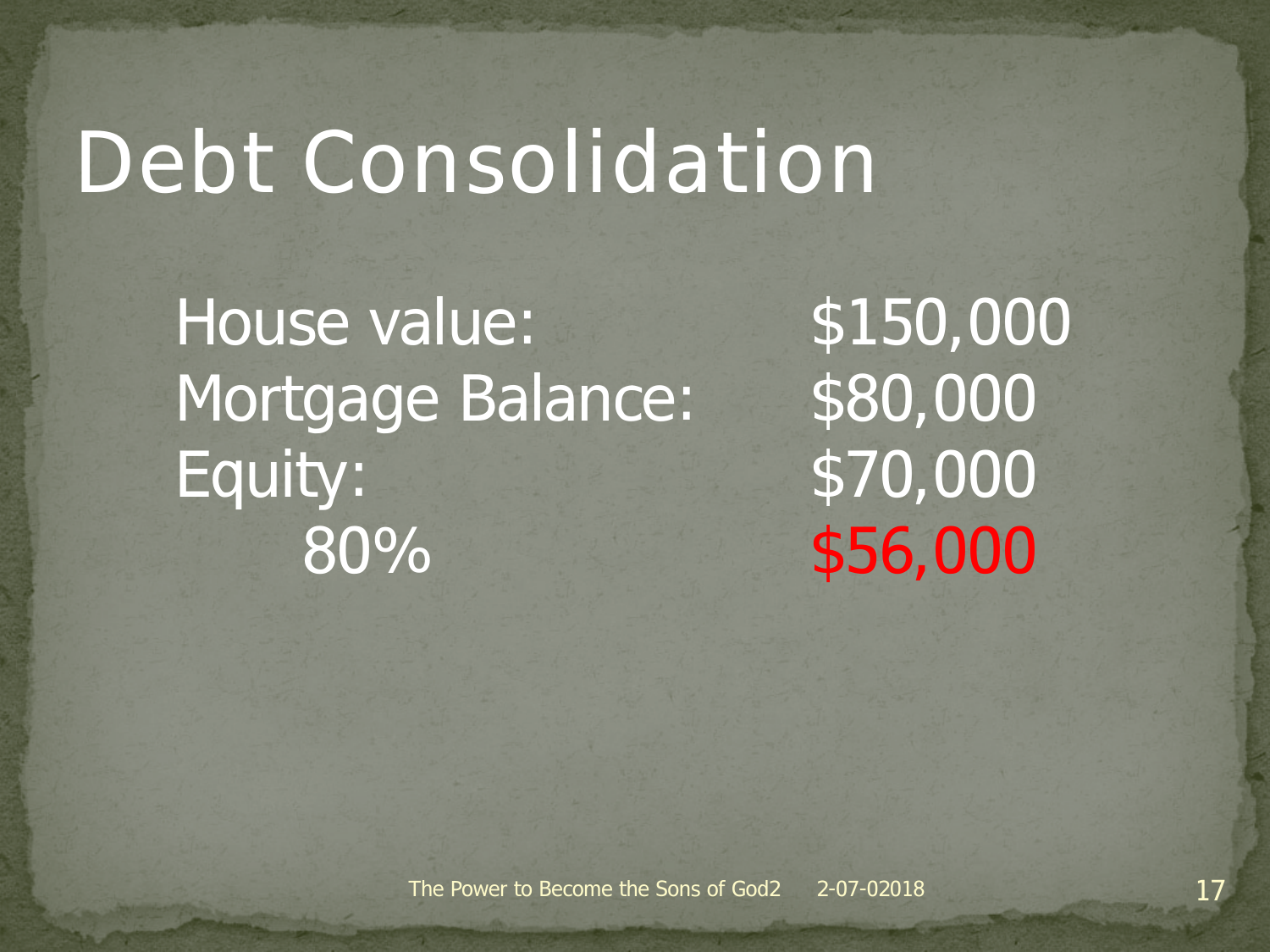

Debt Consolidation
House value: 		$150,000
Mortgage Balance:	$80,000
Equity:				$70,000
	80%			$56,000
17
The Power to Become the Sons of God2
2-07-02018